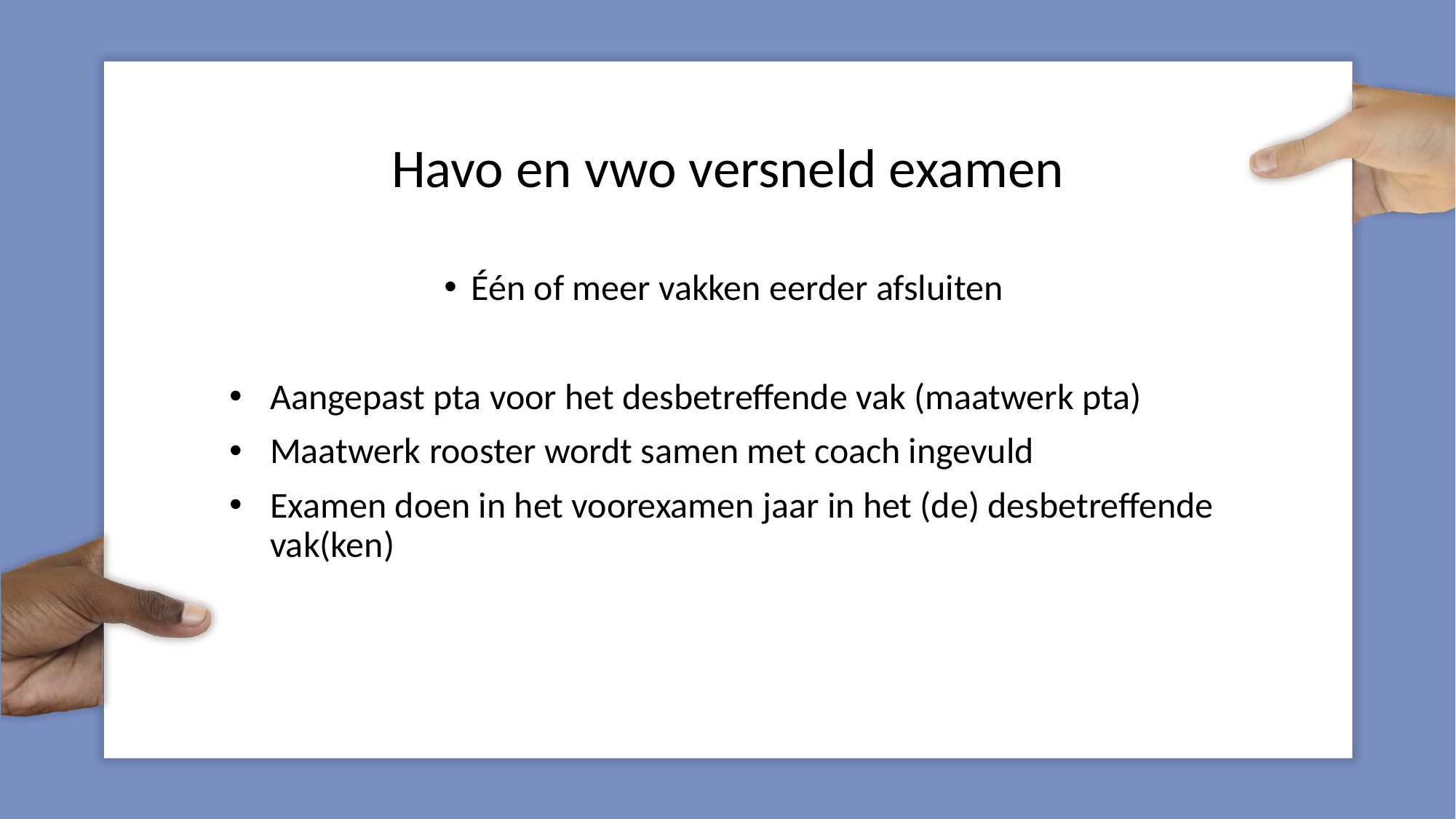

#
Havo en vwo versneld examen

Één of meer vakken eerder afsluiten

Aangepast pta voor het desbetreffende vak (maatwerk pta)
Maatwerk rooster wordt samen met coach ingevuld
Examen doen in het voorexamen jaar in het (de) desbetreffende vak(ken)